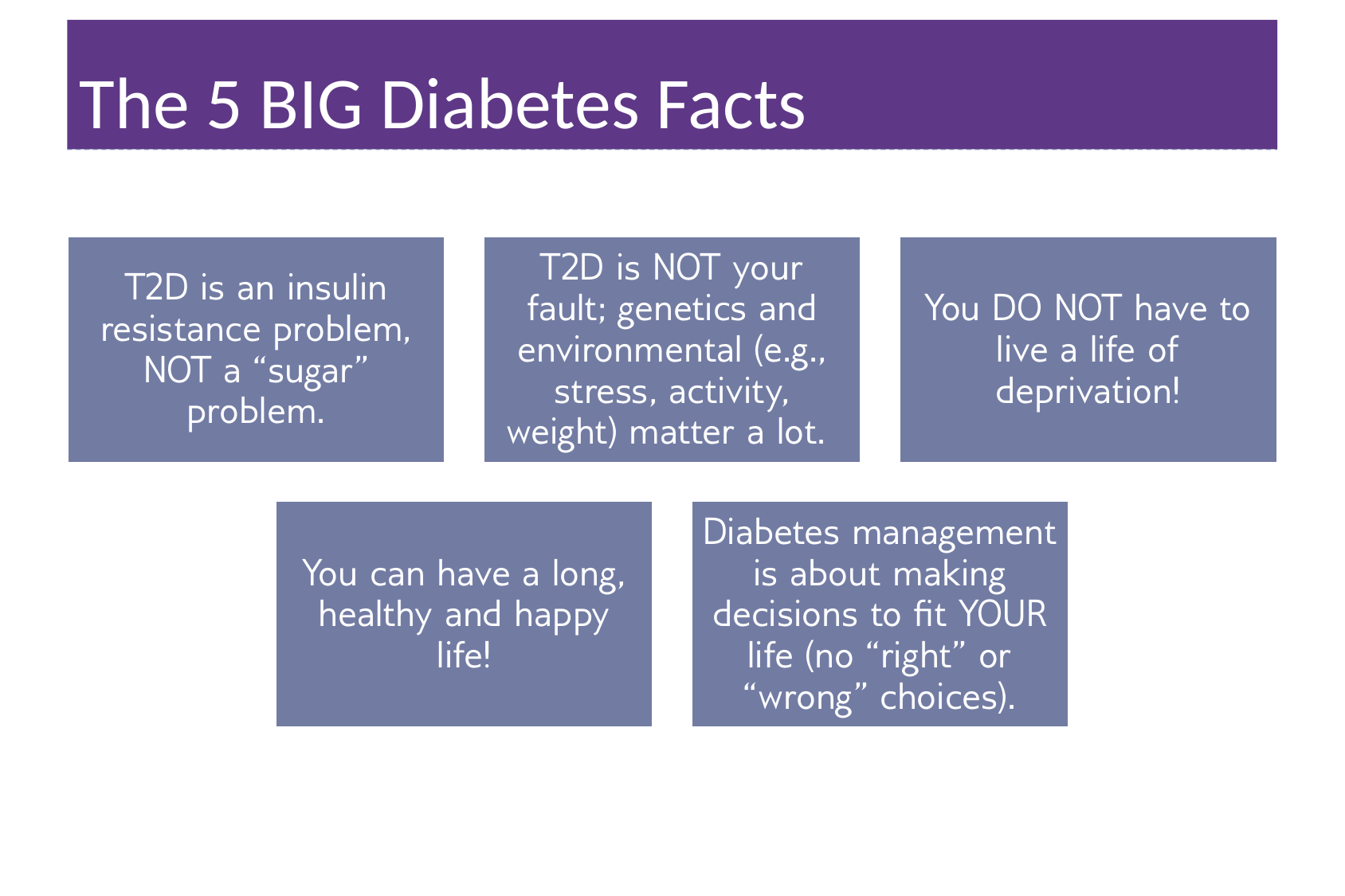

# The 5 BIG Diabetes Facts
T2D is an insulin resistance problem, NOT a “sugar” problem.
T2D is NOT your fault; genetics and environmental (e.g., stress, activity, weight) matter a lot.
You DO NOT have to live a life of deprivation!
You can have a long, healthy and happy life!
Diabetes management is about making decisions to fit YOUR life (no “right” or “wrong” choices).